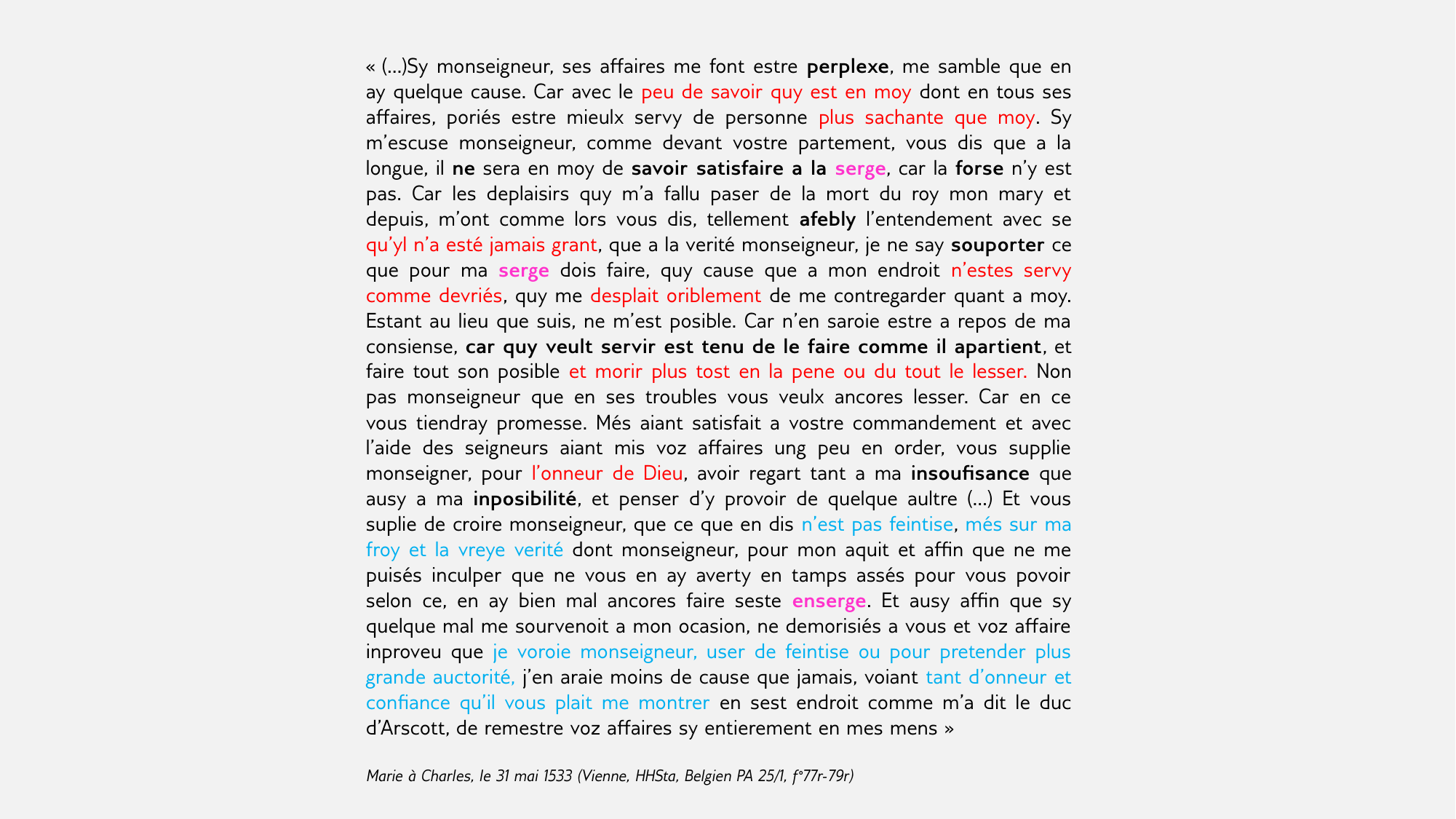

« (…)Sy monseigneur, ses affaires me font estre perplexe, me samble que en ay quelque cause. Car avec le peu de savoir quy est en moy dont en tous ses affaires, poriés estre mieulx servy de personne plus sachante que moy. Sy m’escuse monseigneur, comme devant vostre partement, vous dis que a la longue, il ne sera en moy de savoir satisfaire a la serge, car la forse n’y est pas. Car les deplaisirs quy m’a fallu paser de la mort du roy mon mary et depuis, m’ont comme lors vous dis, tellement afebly l’entendement avec se qu’yl n’a esté jamais grant, que a la verité monseigneur, je ne say souporter ce que pour ma serge dois faire, quy cause que a mon endroit n’estes servy comme devriés, quy me desplait oriblement de me contregarder quant a moy. Estant au lieu que suis, ne m’est posible. Car n’en saroie estre a repos de ma consiense, car quy veult servir est tenu de le faire comme il apartient, et faire tout son posible et morir plus tost en la pene ou du tout le lesser. Non pas monseigneur que en ses troubles vous veulx ancores lesser. Car en ce vous tiendray promesse. Més aiant satisfait a vostre commandement et avec l’aide des seigneurs aiant mis voz affaires ung peu en order, vous supplie monseigner, pour l’onneur de Dieu, avoir regart tant a ma insoufisance que ausy a ma inposibilité, et penser d’y provoir de quelque aultre (…) Et vous suplie de croire monseigneur, que ce que en dis n’est pas feintise, més sur ma froy et la vreye verité dont monseigneur, pour mon aquit et affin que ne me puisés inculper que ne vous en ay averty en tamps assés pour vous povoir selon ce, en ay bien mal ancores faire seste enserge. Et ausy affin que sy quelque mal me sourvenoit a mon ocasion, ne demorisiés a vous et voz affaire inproveu que je voroie monseigneur, user de feintise ou pour pretender plus grande auctorité, j’en araie moins de cause que jamais, voiant tant d’onneur et confiance qu’il vous plait me montrer en sest endroit comme m’a dit le duc d’Arscott, de remestre voz affaires sy entierement en mes mens »

Marie à Charles, le 31 mai 1533 (Vienne, HHSta, Belgien PA 25/1, f°77r-79r)